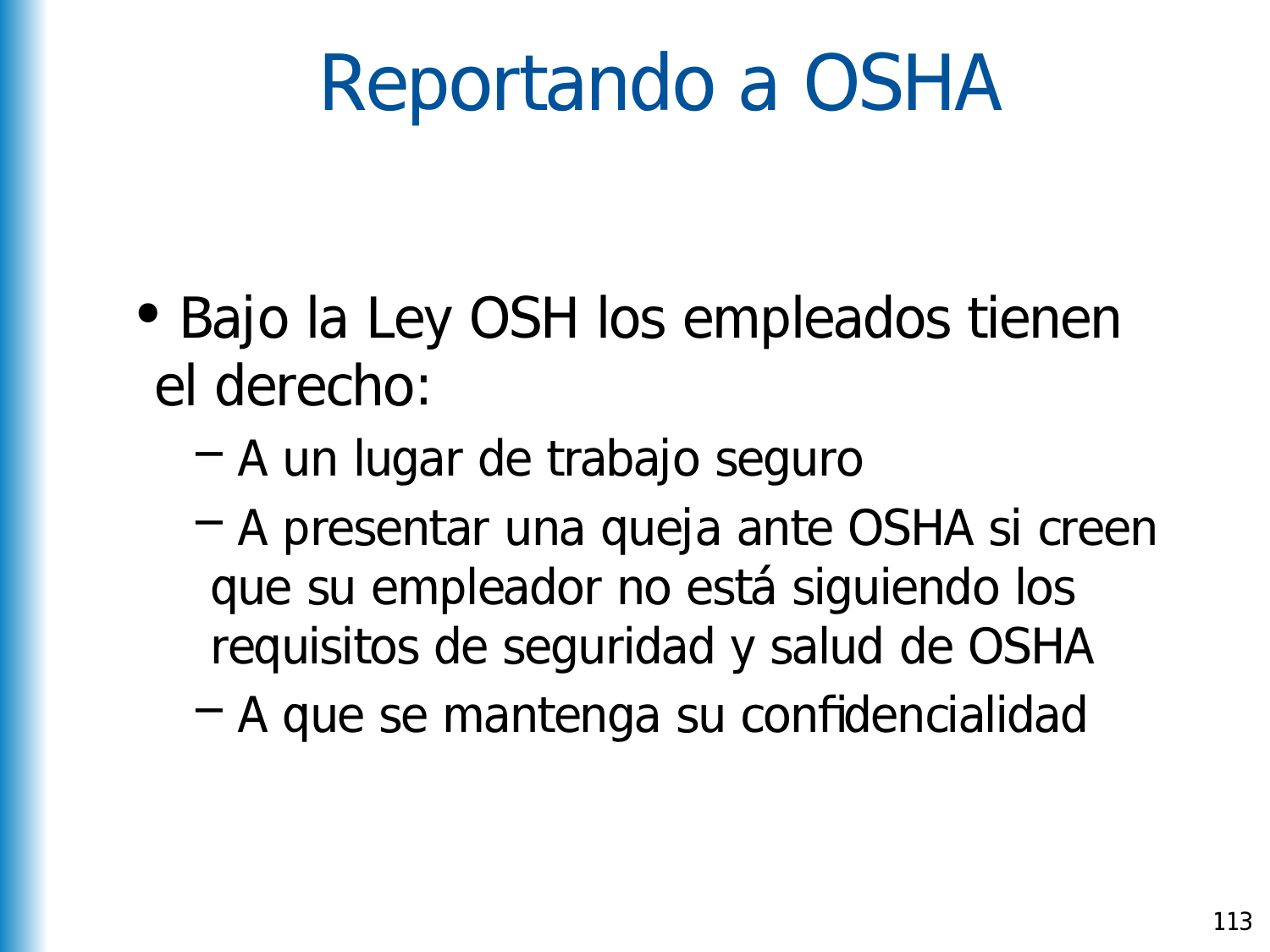

# Reportando a OSHA
 Bajo la Ley OSH los empleados tienen el derecho:
 A un lugar de trabajo seguro
 A presentar una queja ante OSHA si creen que su empleador no está siguiendo los requisitos de seguridad y salud de OSHA
 A que se mantenga su confidencialidad

113